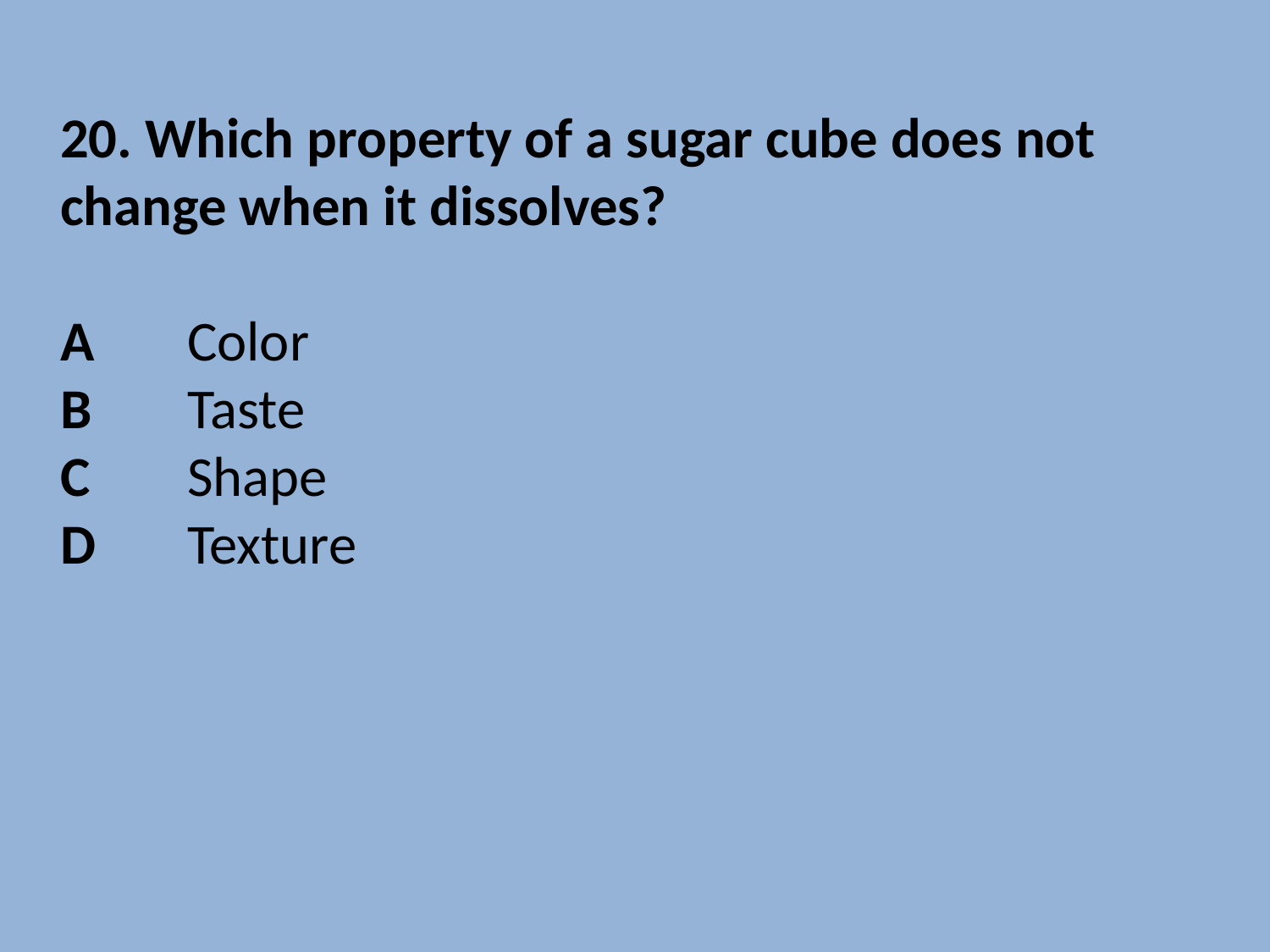

20. Which property of a sugar cube does not change when it dissolves?

A	Color
B	Taste
C	Shape
D	Texture